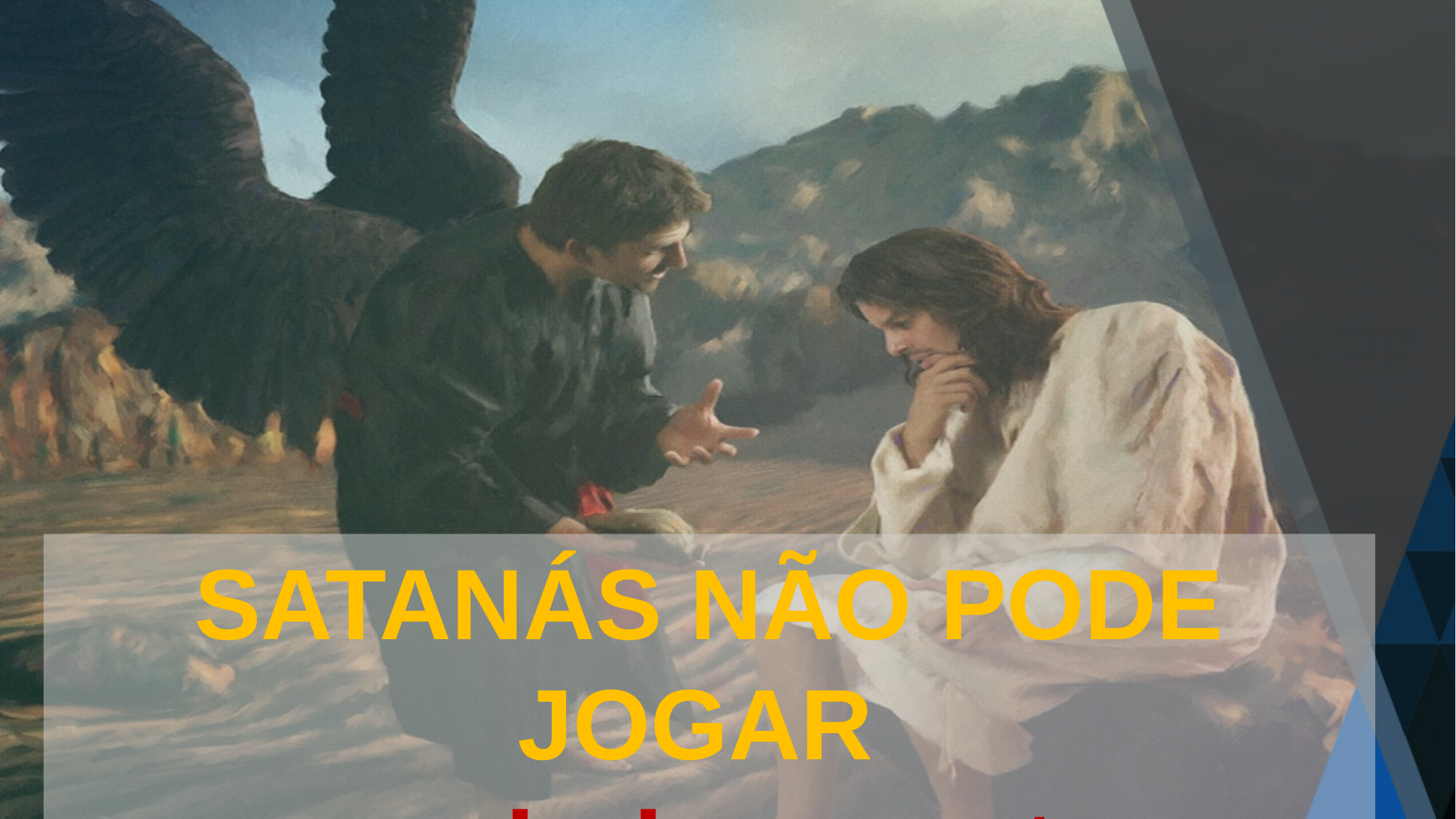

SATANÁS NÃO PODE JOGAR
as verdades por terra